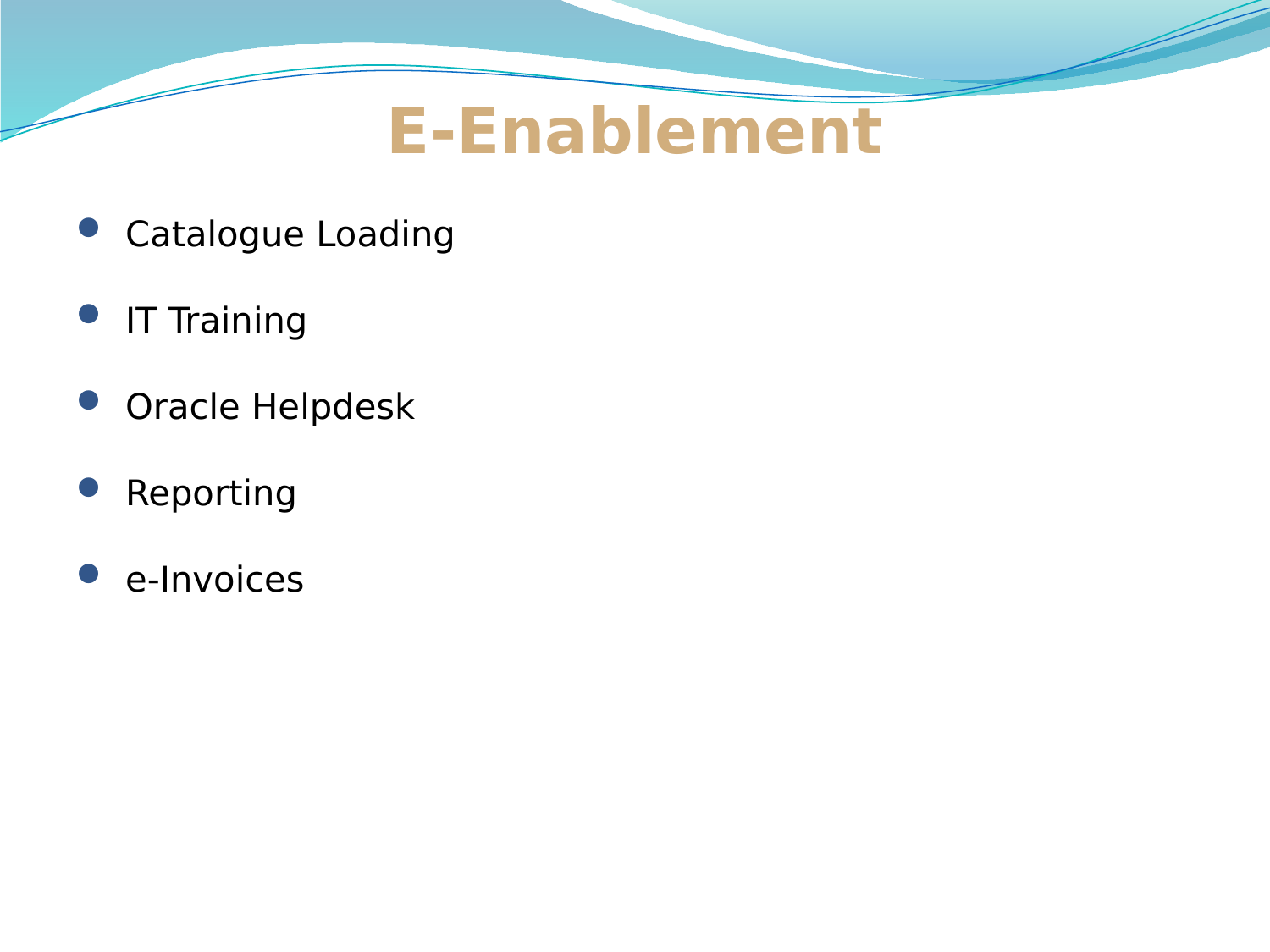

# E-Enablement

Catalogue Loading

IT Training

Oracle Helpdesk

Reporting

e-Invoices